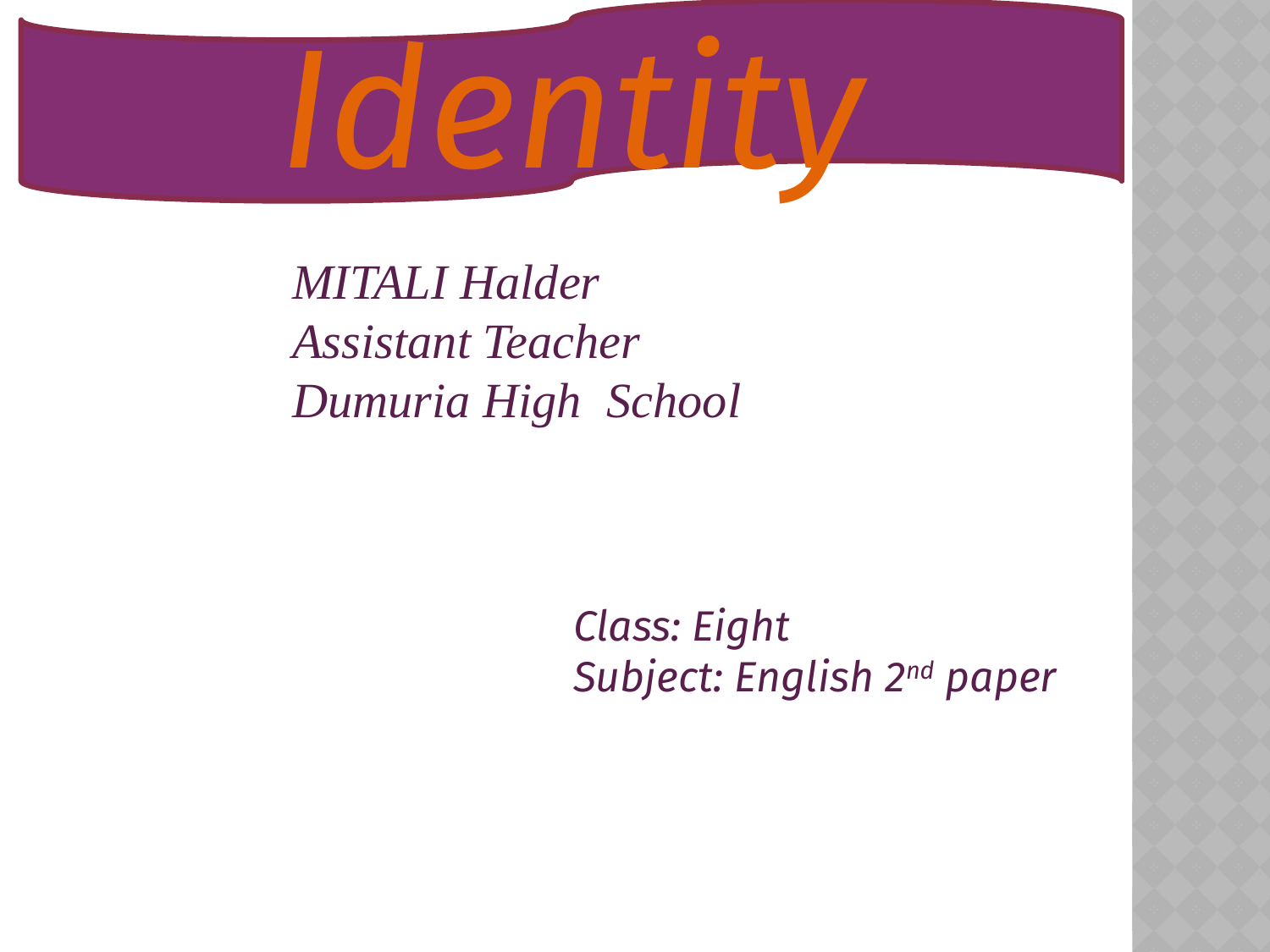

Identity
MITALI Halder
Assistant Teacher
Dumuria High  School

Class: Eight
Subject: English 2nd paper